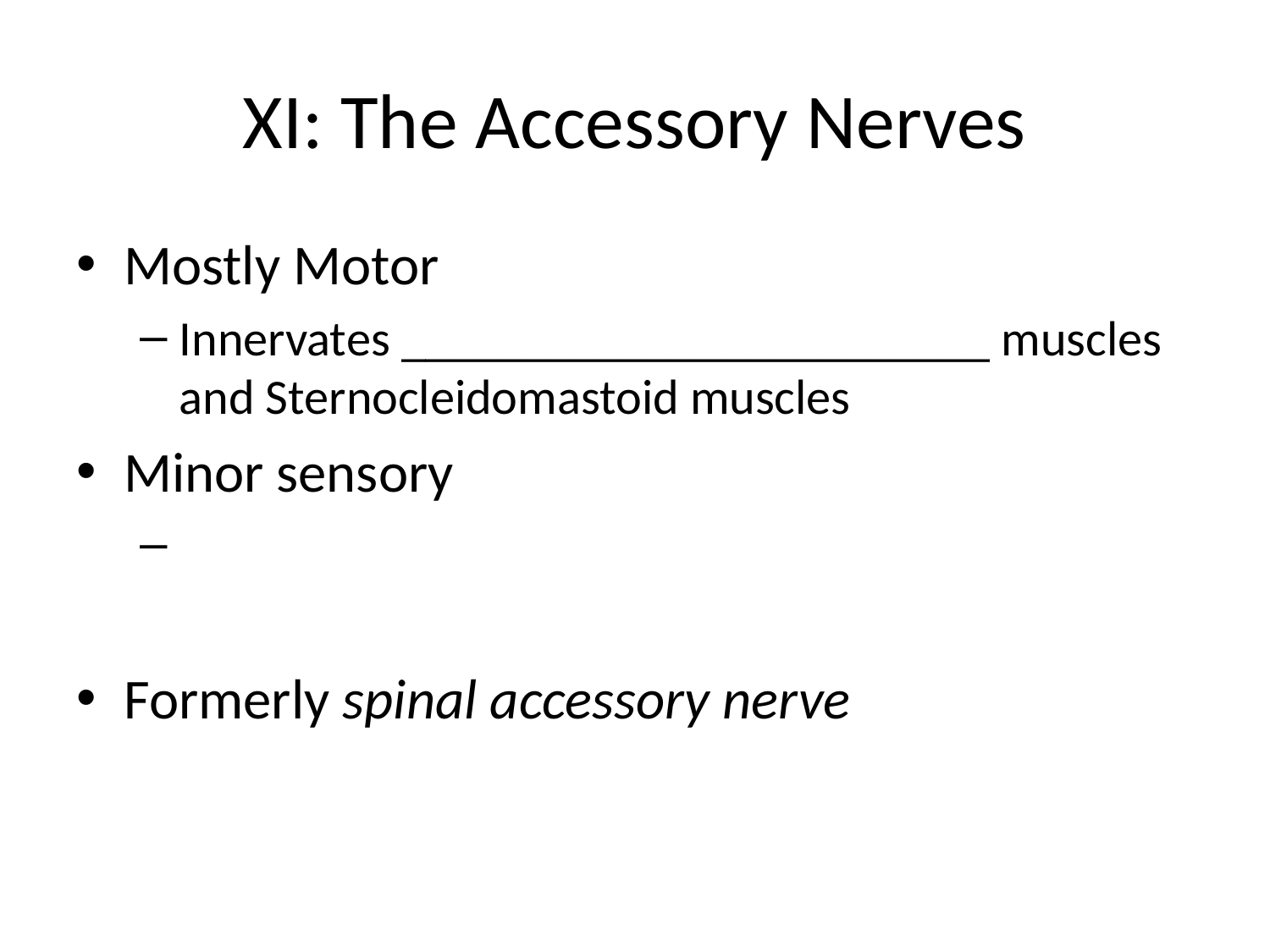

# XI: The Accessory Nerves
Mostly Motor
Innervates ________________________ muscles and Sternocleidomastoid muscles
Minor sensory

Formerly spinal accessory nerve